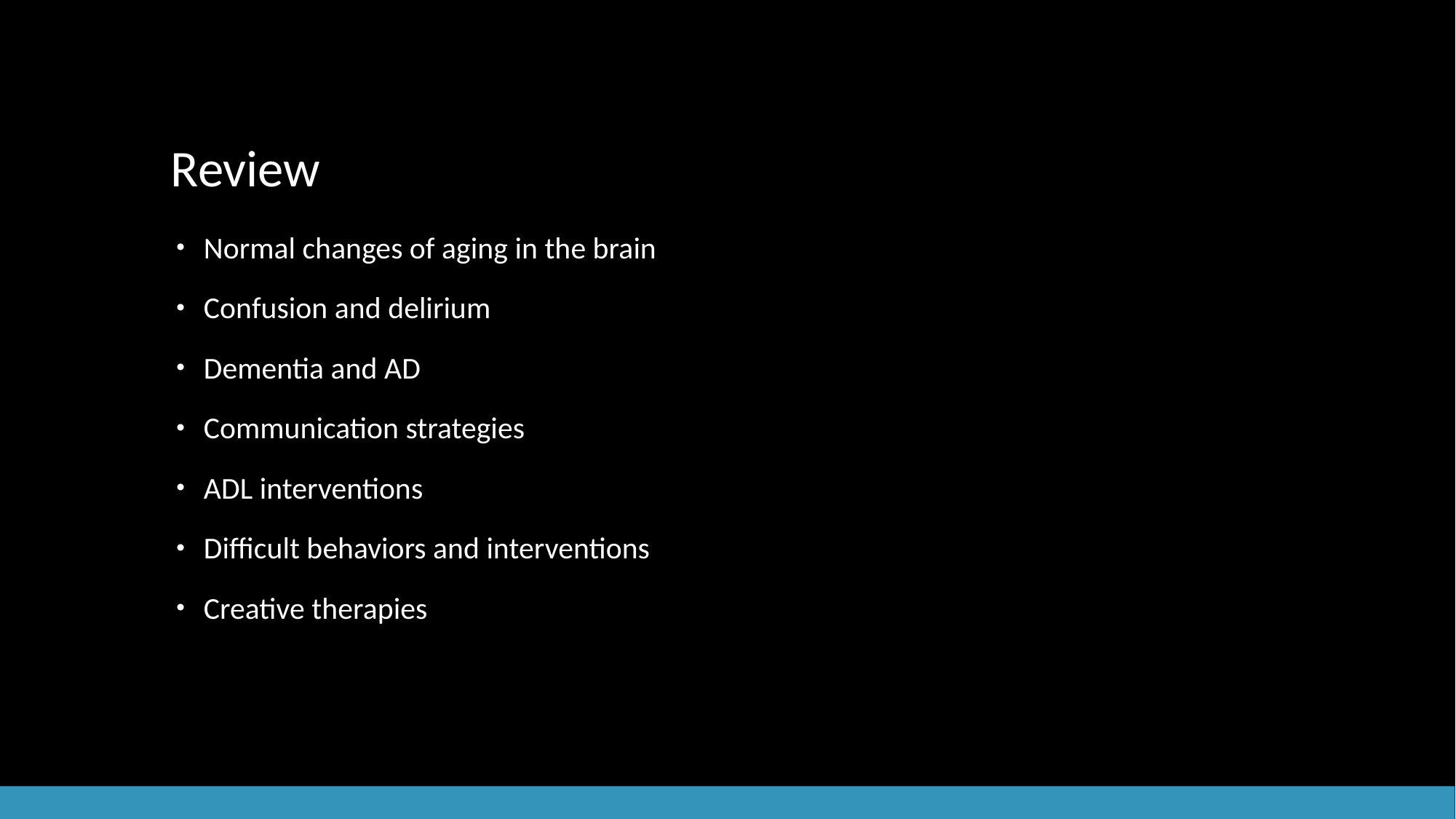

# Review
Normal changes of aging in the brain
Confusion and delirium
Dementia and AD
Communication strategies
ADL interventions
Difficult behaviors and interventions
Creative therapies